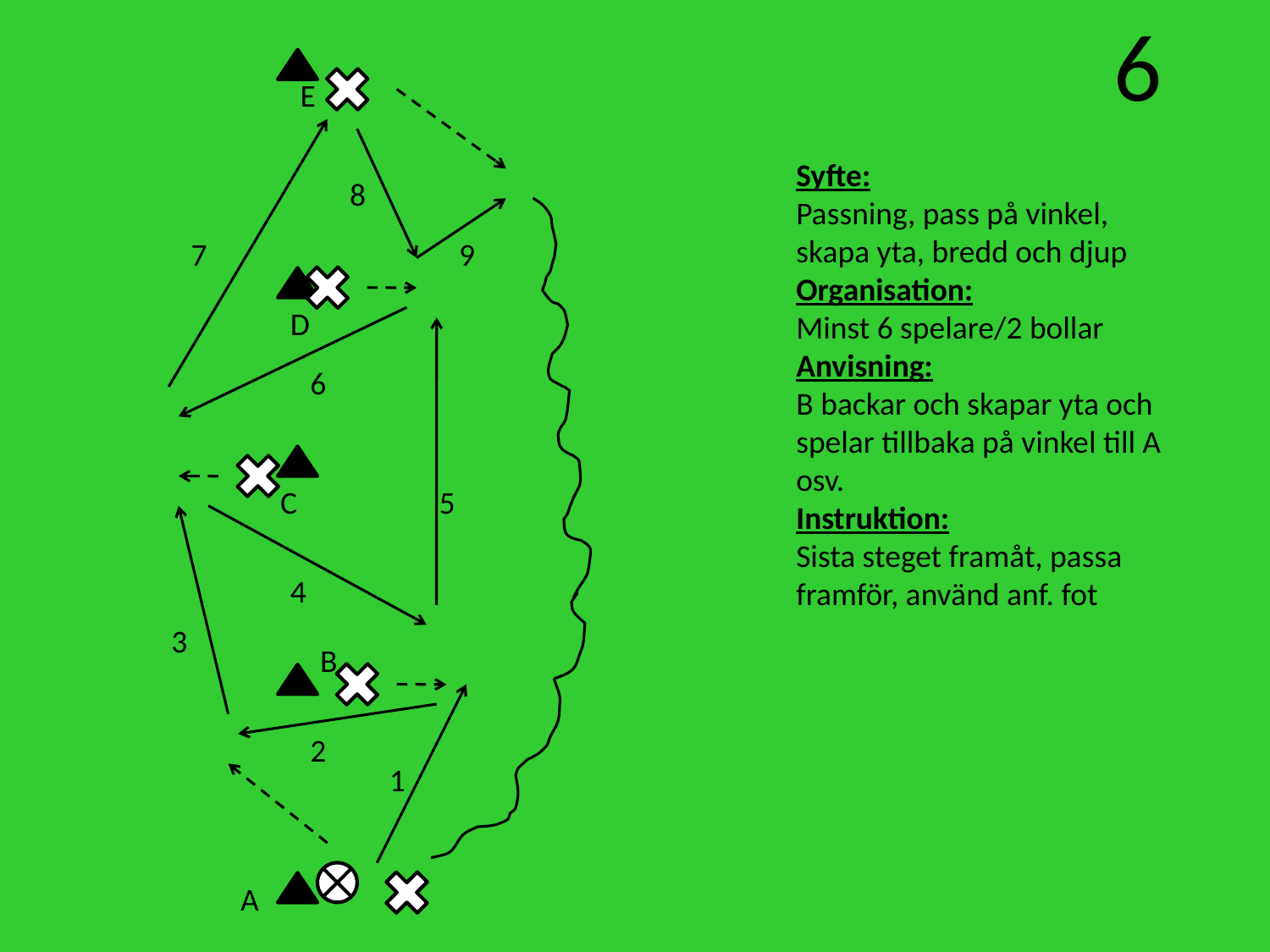

6

E
Syfte:
Passning, pass på vinkel, skapa yta, bredd och djup
Organisation:
Minst 6 spelare/2 bollar
Anvisning:
B backar och skapar yta och spelar tillbaka på vinkel till A osv.
Instruktion:
Sista steget framåt, passa framför, använd anf. fot
8

7
9

D
6

C
5
4
3
B

2
1

A